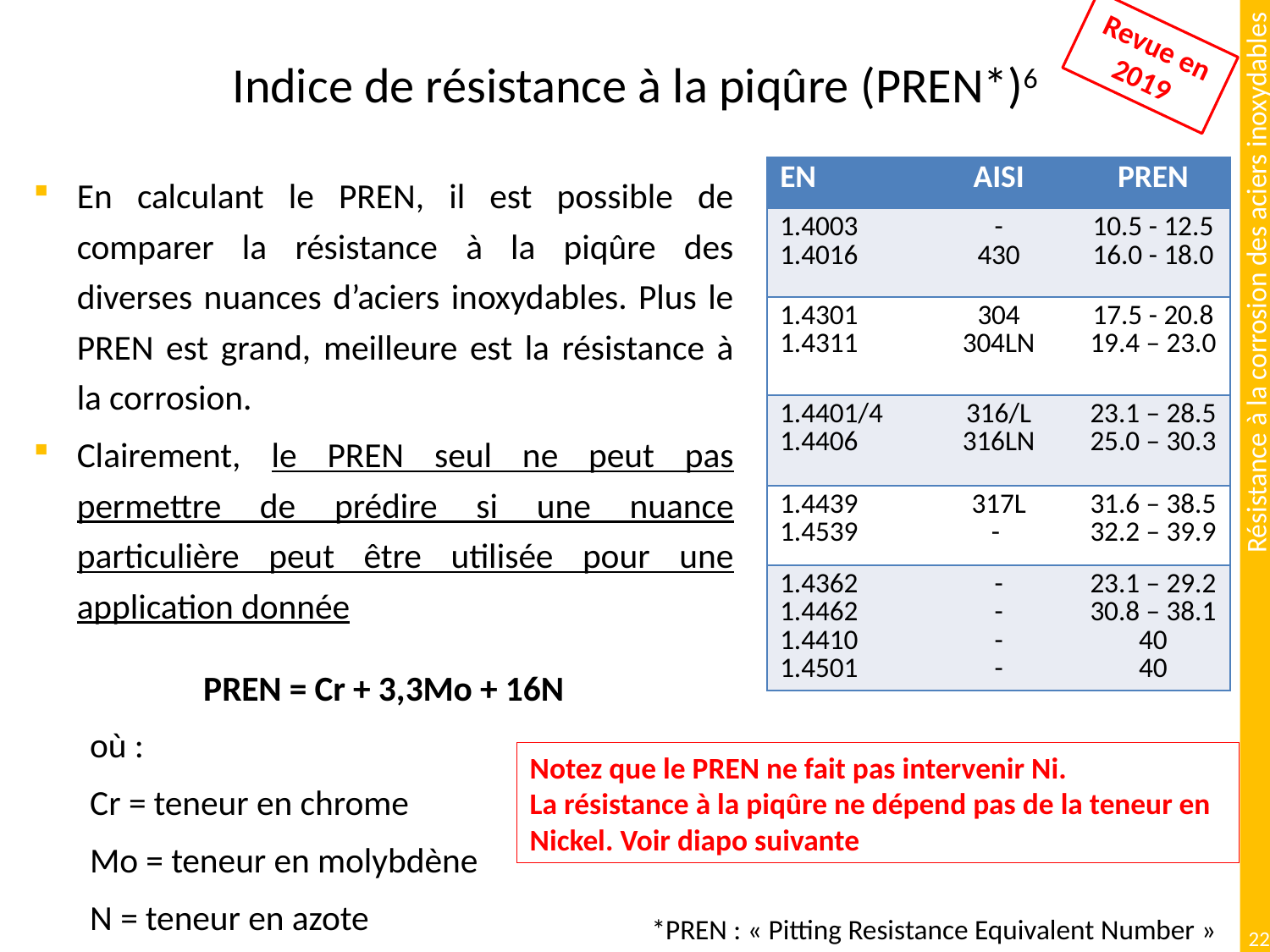

Revue en 2019
# Indice de résistance à la piqûre (PREN*)6
| EN | AISI | PREN |
| --- | --- | --- |
| 1.4003 1.4016 | - 430 | 10.5 - 12.5 16.0 - 18.0 |
| 1.4301 1.4311 | 304 304LN | 17.5 - 20.8 19.4 – 23.0 |
| 1.4401/4 1.4406 | 316/L 316LN | 23.1 – 28.5 25.0 – 30.3 |
| 1.4439 1.4539 | 317L - | 31.6 – 38.5 32.2 – 39.9 |
| 1.4362 1.4462 1.4410 1.4501 | - - - - | 23.1 – 29.2 30.8 – 38.1 40 40 |
En calculant le PREN, il est possible de comparer la résistance à la piqûre des diverses nuances d’aciers inoxydables. Plus le PREN est grand, meilleure est la résistance à la corrosion.
Clairement, le PREN seul ne peut pas permettre de prédire si une nuance particulière peut être utilisée pour une application donnée

PREN = Cr + 3,3Mo + 16N
	où :
	Cr = teneur en chrome
	Mo = teneur en molybdène
	N = teneur en azote
Notez que le PREN ne fait pas intervenir Ni.
La résistance à la piqûre ne dépend pas de la teneur en Nickel. Voir diapo suivante
*PREN : « Pitting Resistance Equivalent Number »
22